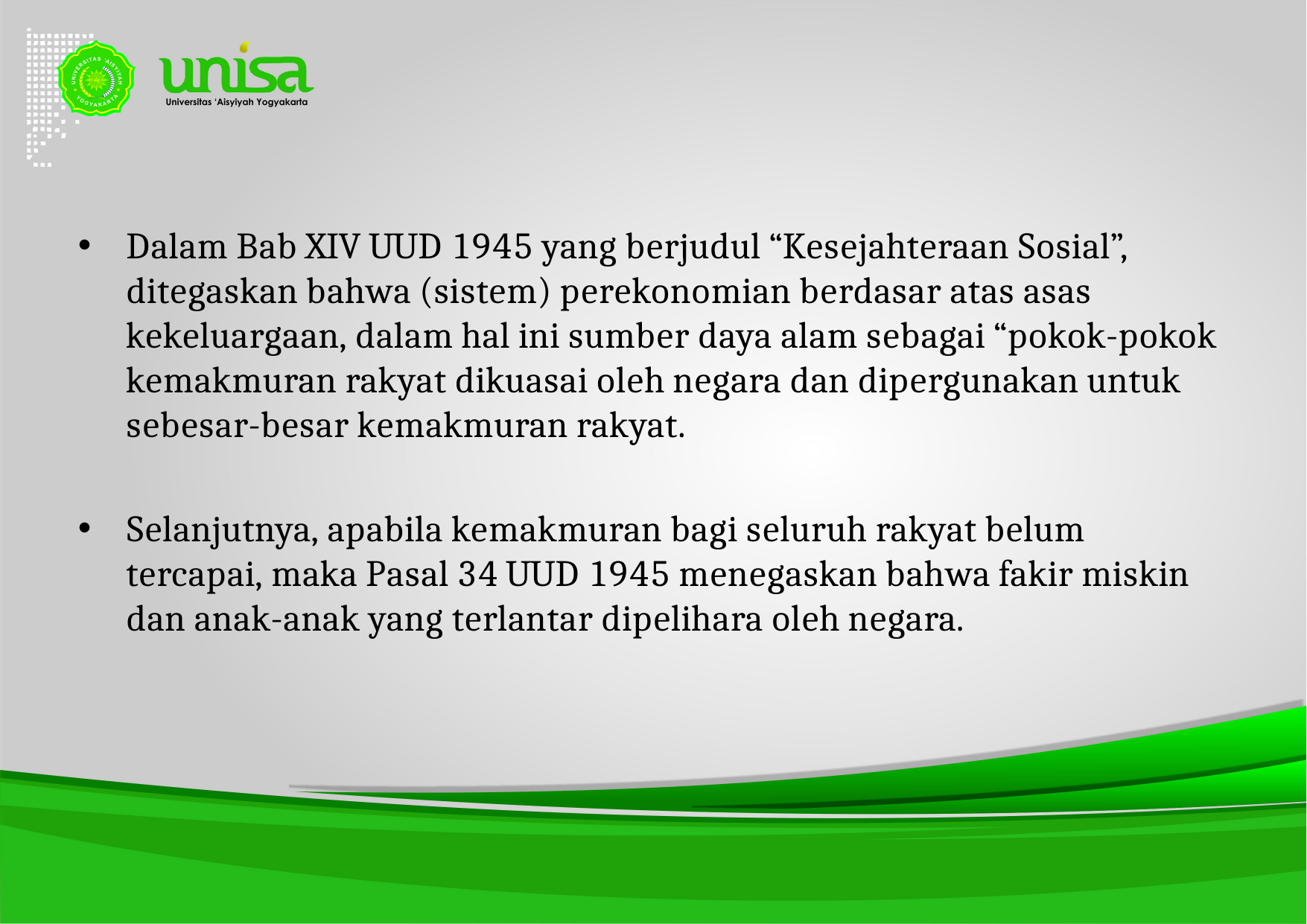

#
Dalam Bab XIV UUD 1945 yang berjudul “Kesejahteraan Sosial”, ditegaskan bahwa (sistem) perekonomian berdasar atas asas kekeluargaan, dalam hal ini sumber daya alam sebagai “pokok-pokok kemakmuran rakyat dikuasai oleh negara dan dipergunakan untuk sebesar-besar kemakmuran rakyat.

Selanjutnya, apabila kemakmuran bagi seluruh rakyat belum tercapai, maka Pasal 34 UUD 1945 menegaskan bahwa fakir miskin dan anak-anak yang terlantar dipelihara oleh negara.